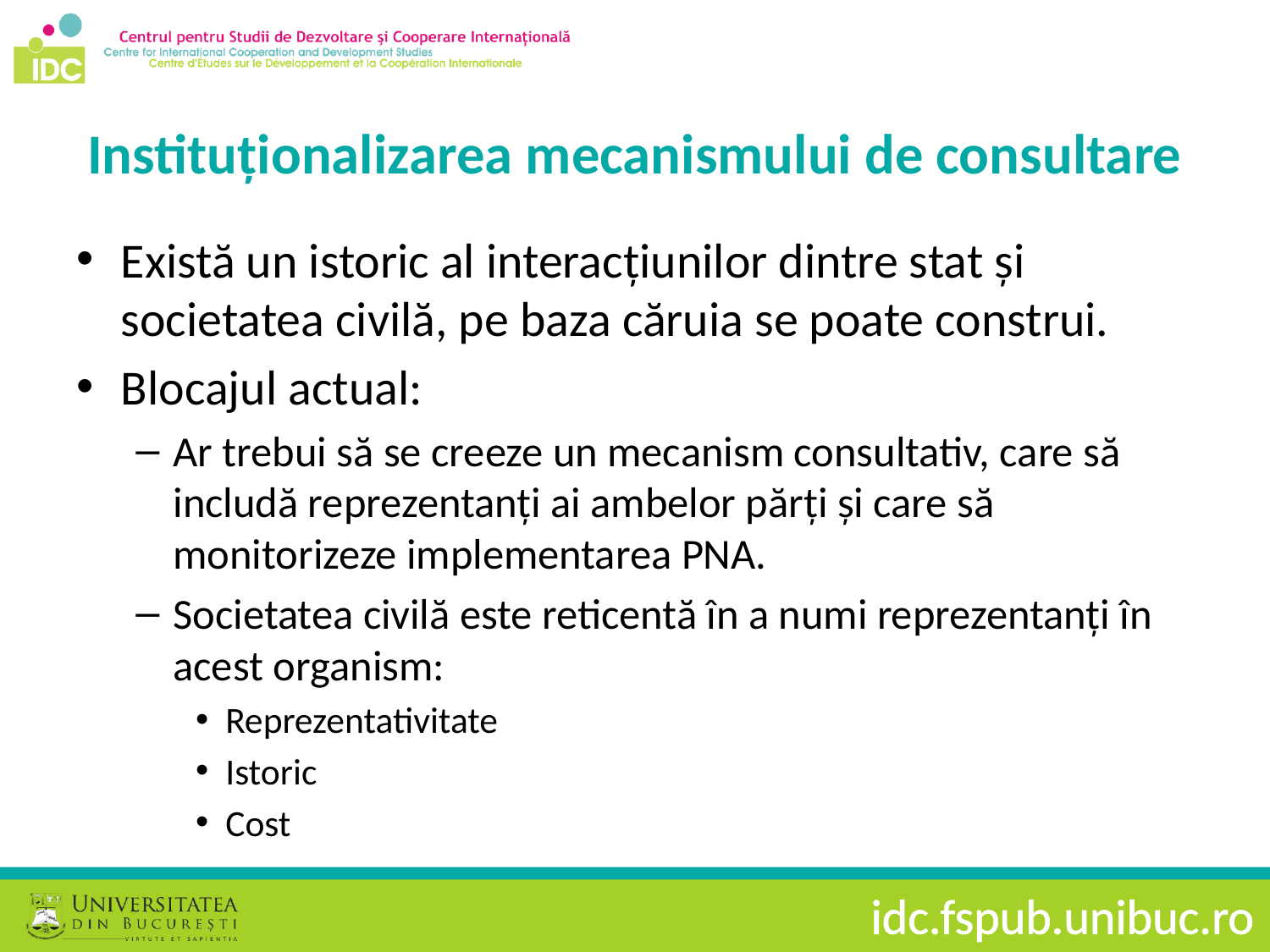

# Instituționalizarea mecanismului de consultare
Există un istoric al interacțiunilor dintre stat și societatea civilă, pe baza căruia se poate construi.
Blocajul actual:
Ar trebui să se creeze un mecanism consultativ, care să includă reprezentanți ai ambelor părți și care să monitorizeze implementarea PNA.
Societatea civilă este reticentă în a numi reprezentanți în acest organism:
Reprezentativitate
Istoric
Cost